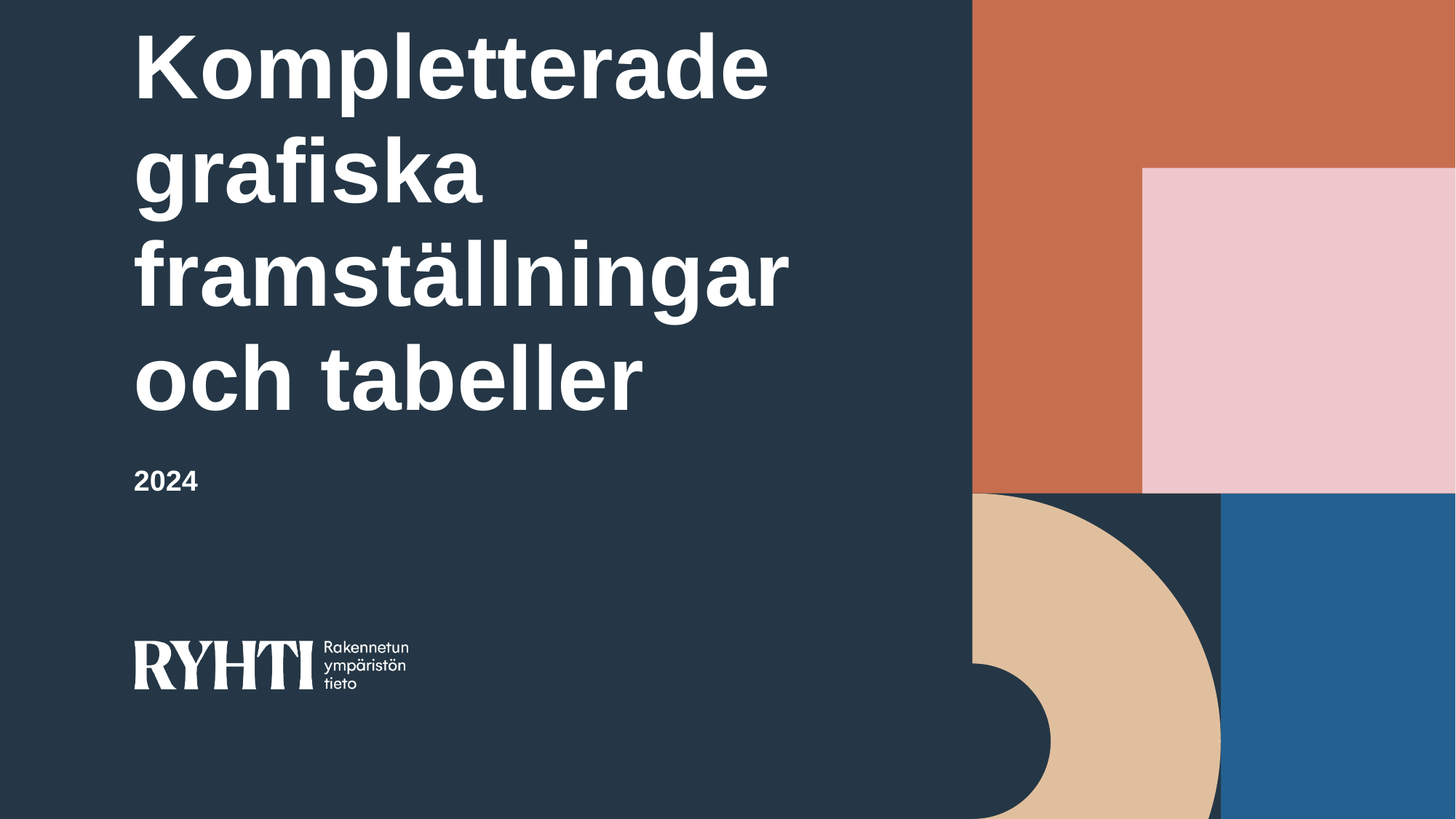

# Kompletterade grafiska framställningar och tabeller
2024